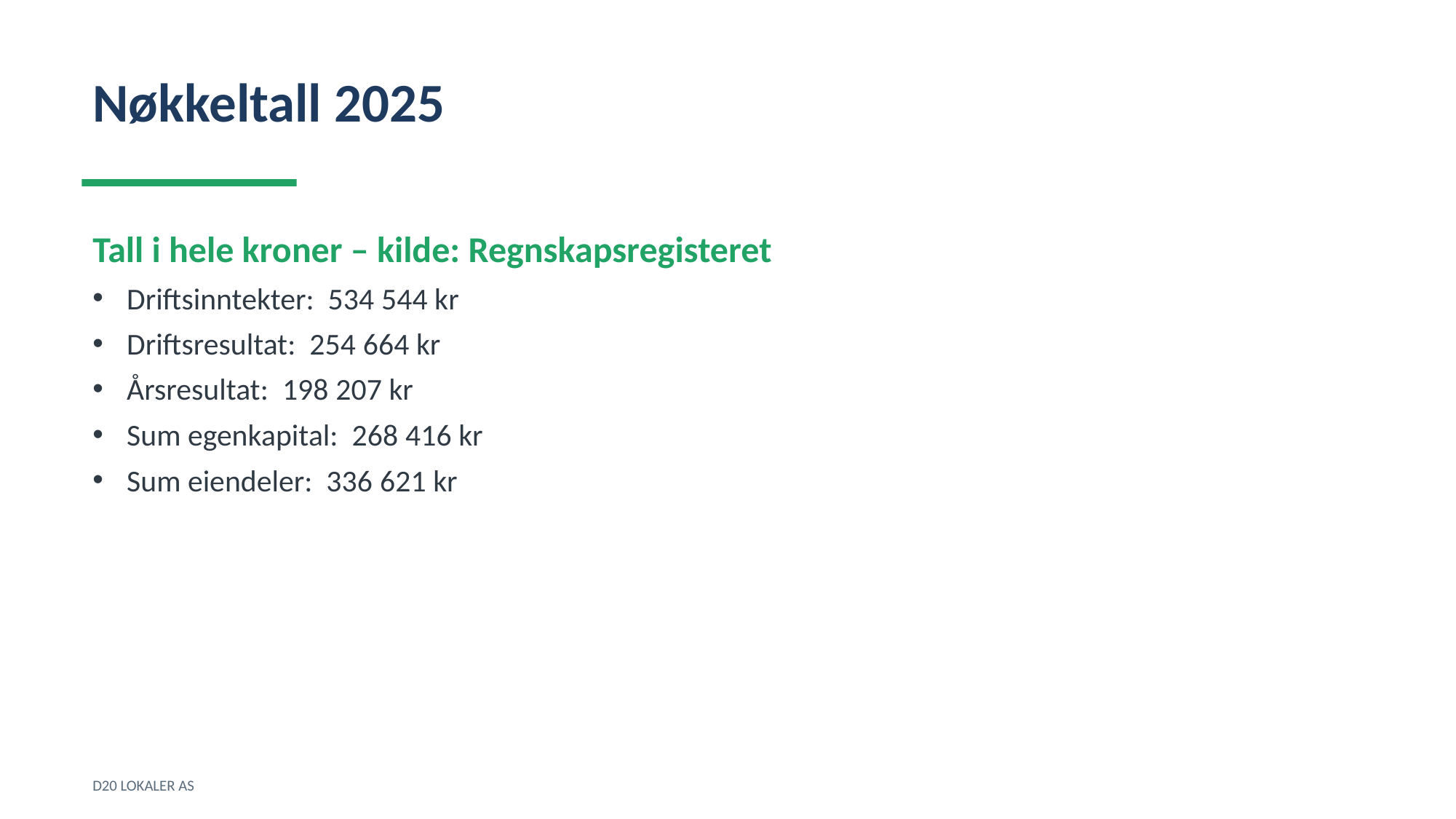

Nøkkeltall 2025

Tall i hele kroner – kilde: Regnskapsregisteret
Driftsinntekter:  534 544 kr
Driftsresultat:  254 664 kr
Årsresultat:  198 207 kr
Sum egenkapital:  268 416 kr
Sum eiendeler:  336 621 kr
D20 LOKALER AS